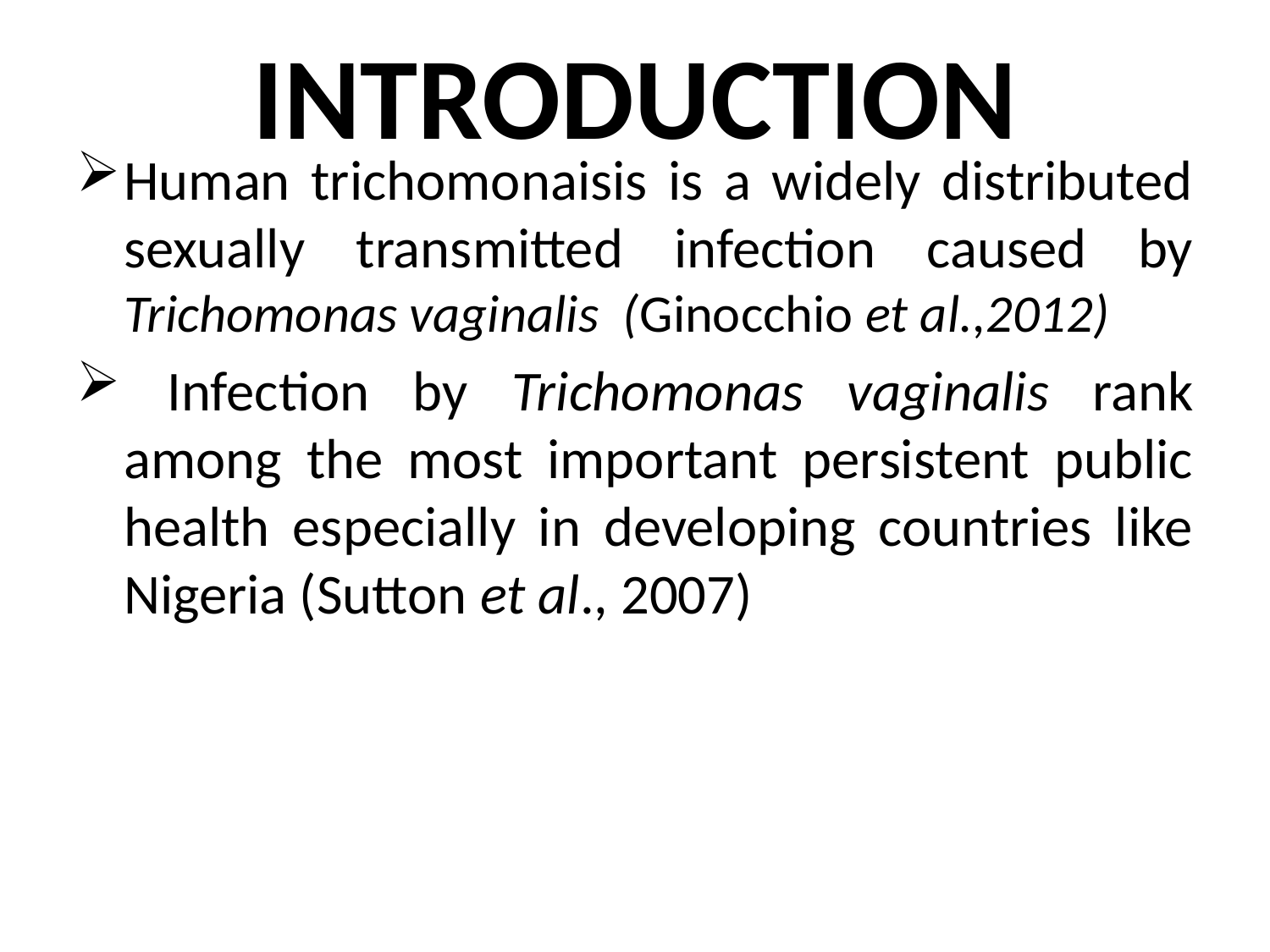

# INTRODUCTION
Human trichomonaisis is a widely distributed sexually transmitted infection caused by Trichomonas vaginalis  (Ginocchio et al.,2012)
 Infection by Trichomonas vaginalis rank among the most important persistent public health especially in developing countries like Nigeria (Sutton et al., 2007)